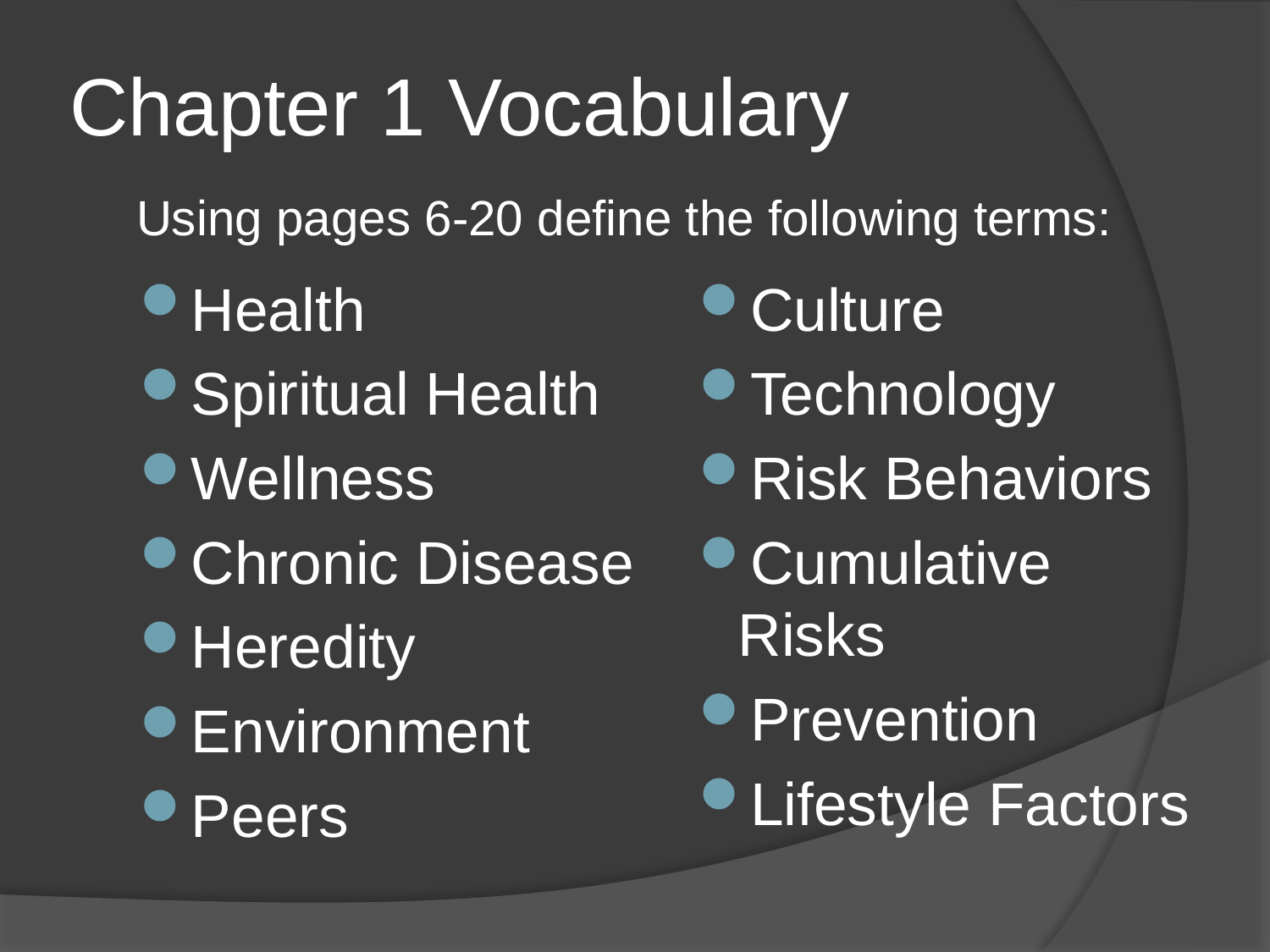

# Chapter 1 Vocabulary
Using pages 6-20 define the following terms:

Health
Spiritual Health
Wellness
Chronic Disease
Heredity
Environment
Peers
Culture
Technology
Risk Behaviors
Cumulative Risks
Prevention
Lifestyle Factors